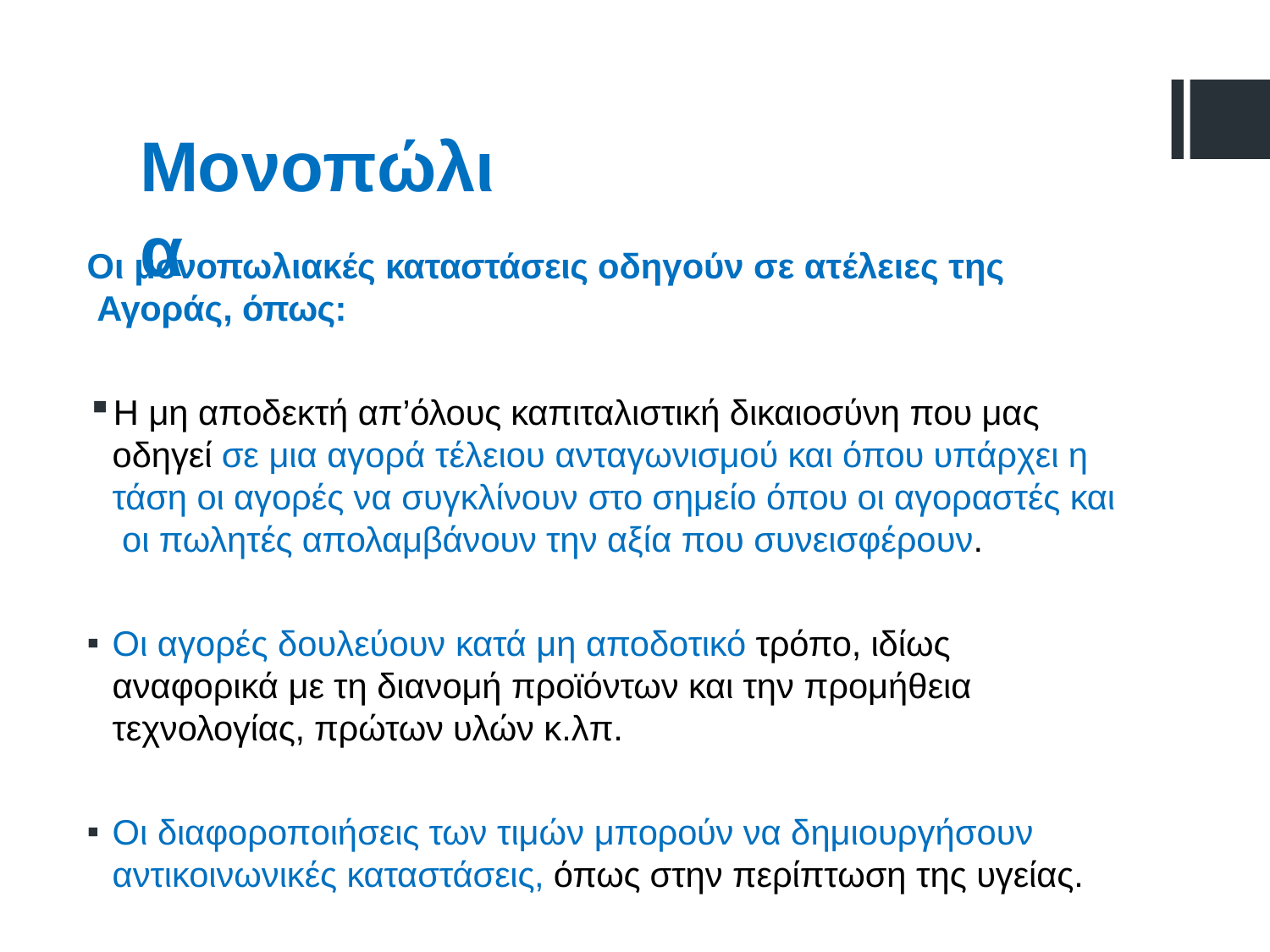

# Μονοπώλια
Οι μονοπωλιακές καταστάσεις οδηγούν σε ατέλειες της  Αγοράς, όπως:

Η μη αποδεκτή απ’όλους καπιταλιστική δικαιοσύνη που μας  οδηγεί σε μια αγορά τέλειου ανταγωνισμού και όπου υπάρχει η  τάση οι αγορές να συγκλίνουν στο σημείο όπου οι αγοραστές και  οι πωλητές απολαμβάνουν την αξία που συνεισφέρουν.

Οι αγορές δουλεύουν κατά μη αποδοτικό τρόπο, ιδίως αναφορικά με τη διανομή προϊόντων και την προμήθεια τεχνολογίας, πρώτων υλών κ.λπ.

Οι διαφοροποιήσεις των τιμών μπορούν να δημιουργήσουν
αντικοινωνικές καταστάσεις, όπως στην περίπτωση της υγείας.